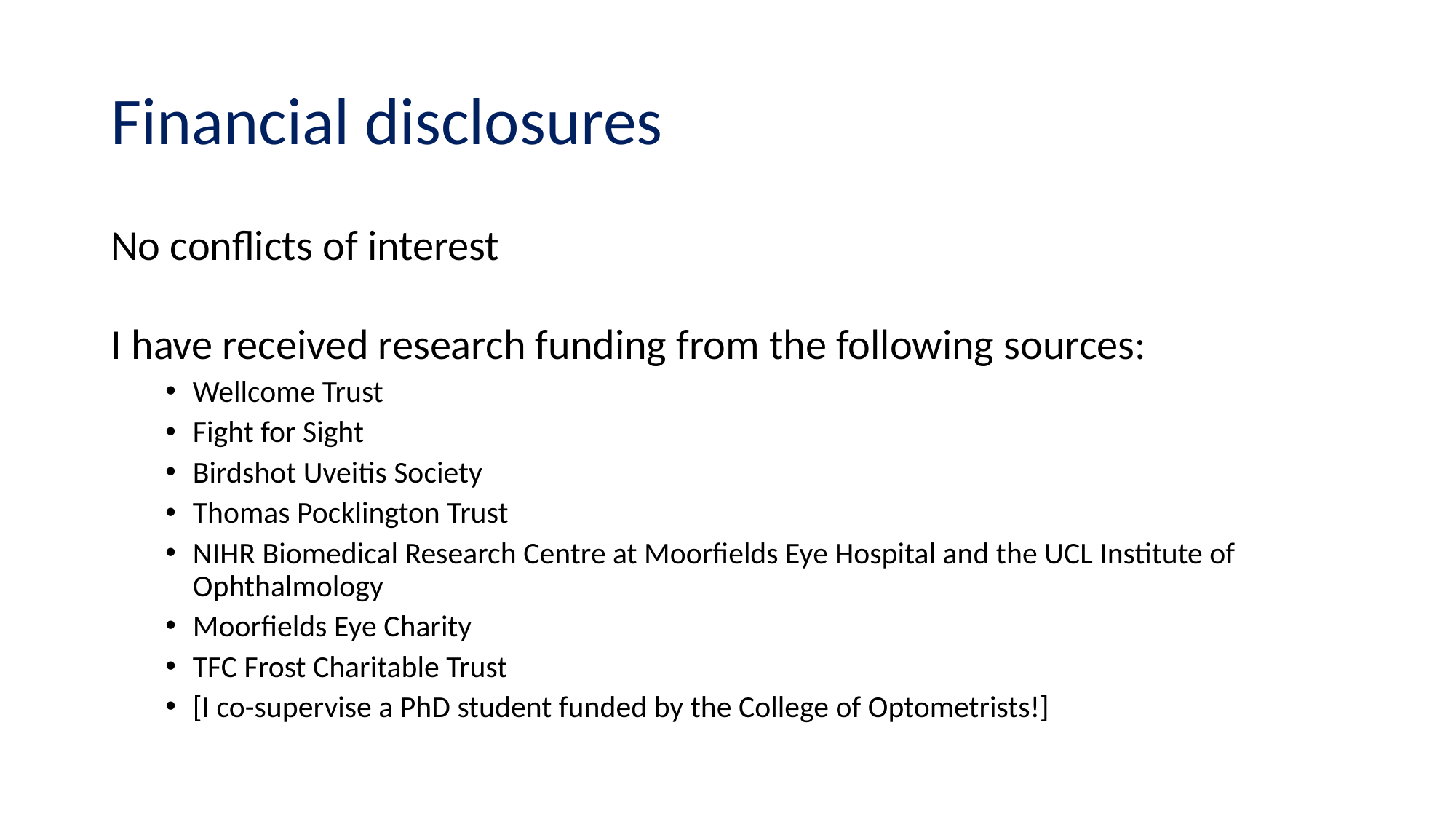

# Financial disclosures
No conflicts of interest

I have received research funding from the following sources:
Wellcome Trust
Fight for Sight
Birdshot Uveitis Society
Thomas Pocklington Trust
NIHR Biomedical Research Centre at Moorfields Eye Hospital and the UCL Institute of Ophthalmology
Moorfields Eye Charity
TFC Frost Charitable Trust
[I co-supervise a PhD student funded by the College of Optometrists!]